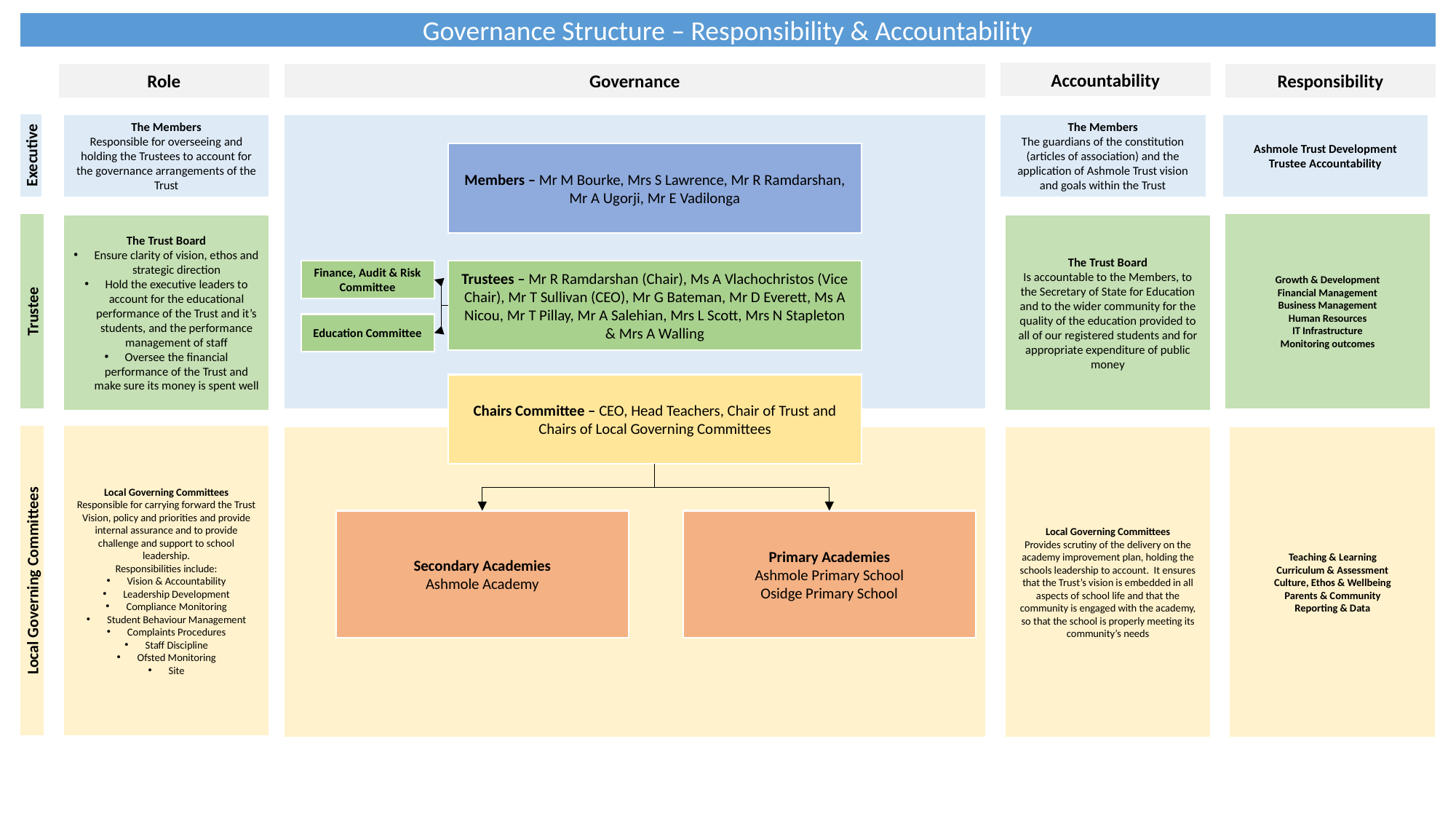

Governance Structure – Responsibility & Accountability
Accountability
Role
Governance
Responsibility
Executive

The Members
Responsible for overseeing and holding the Trustees to account for the governance arrangements of the Trust
The Members
The guardians of the constitution (articles of association) and the application of Ashmole Trust vision and goals within the Trust
Ashmole Trust Development
Trustee Accountability
Members – Mr M Bourke, Mrs S Lawrence, Mr R Ramdarshan, Mr A Ugorji, Mr E Vadilonga
Growth & Development
Financial Management
Business Management
Human Resources
IT Infrastructure
Monitoring outcomes
Trustee
The Trust Board
Ensure clarity of vision, ethos and strategic direction
Hold the executive leaders to account for the educational performance of the Trust and it’s students, and the performance management of staff
Oversee the financial performance of the Trust and make sure its money is spent well
The Trust Board
Is accountable to the Members, to the Secretary of State for Education and to the wider community for the quality of the education provided to all of our registered students and for appropriate expenditure of public money
Finance, Audit & Risk Committee
Trustees – Mr R Ramdarshan (Chair), Ms A Vlachochristos (Vice Chair), Mr T Sullivan (CEO), Mr G Bateman, Mr D Everett, Ms A Nicou, Mr T Pillay, Mr A Salehian, Mrs L Scott, Mrs N Stapleton & Mrs A Walling
Education Committee
Chairs Committee – CEO, Head Teachers, Chair of Trust and Chairs of Local Governing Committees
Local Governing Committees
Local Governing Committees
Responsible for carrying forward the Trust Vision, policy and priorities and provide internal assurance and to provide challenge and support to school leadership.
Responsibilities include:
Vision & Accountability
Leadership Development
Compliance Monitoring
Student Behaviour Management
Complaints Procedures
Staff Discipline
Ofsted Monitoring
Site

Local Governing Committees
Provides scrutiny of the delivery on the academy improvement plan, holding the schools leadership to account.  It ensures that the Trust’s vision is embedded in all aspects of school life and that the community is engaged with the academy, so that the school is properly meeting its community’s needs
Teaching & Learning
Curriculum & Assessment
Culture, Ethos & Wellbeing
Parents & Community
Reporting & Data
Primary Academies
Ashmole Primary School
Osidge Primary School
Secondary Academies
Ashmole Academy